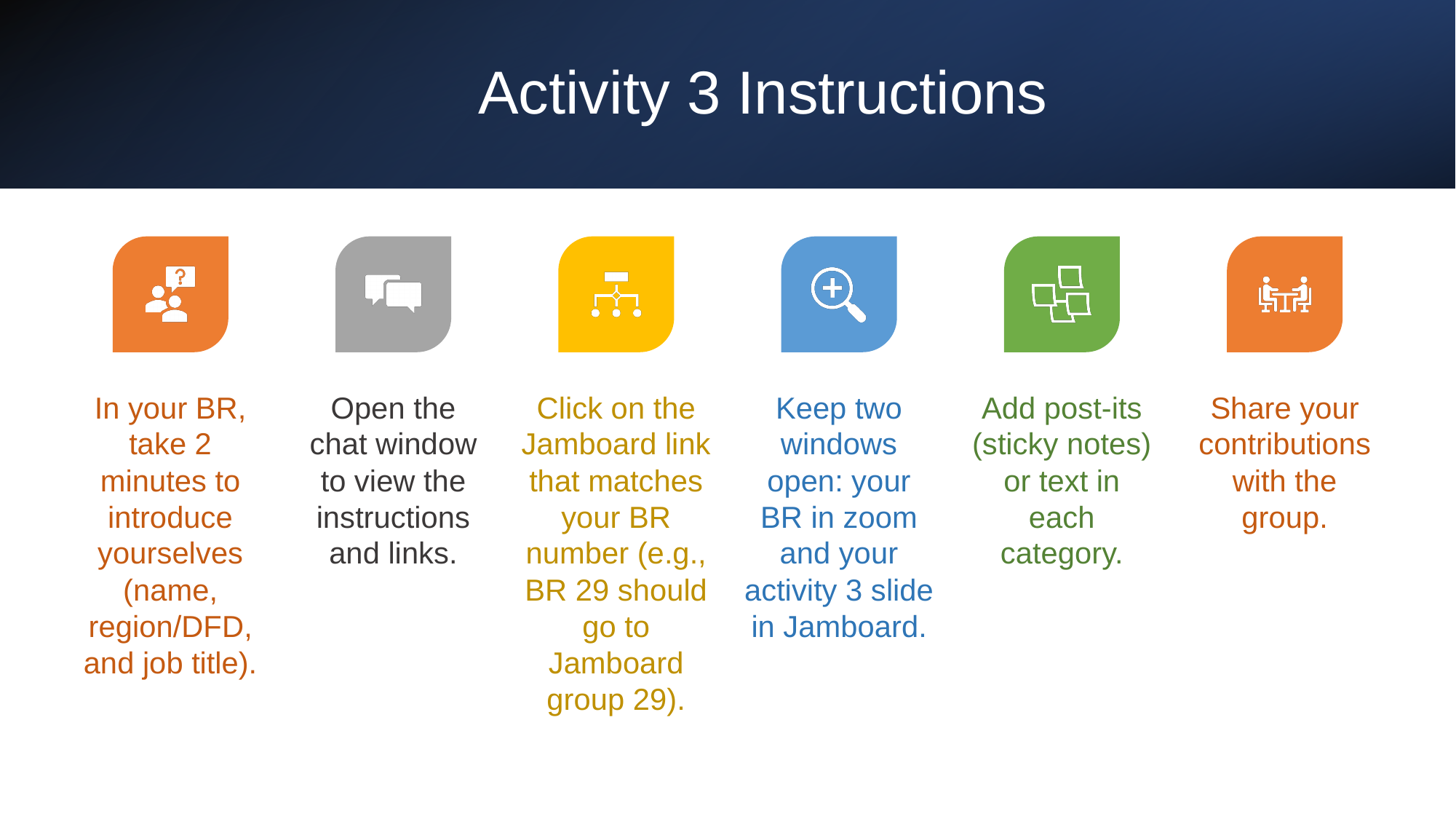

# Activity 3 Instructions
In your BR, take 2 minutes to introduce yourselves (name, region/DFD, and job title).
Open the chat window to view the instructions and links.
Click on the Jamboard link that matches your BR number (e.g., BR 29 should go to Jamboard group 29).
Keep two windows open: your BR in zoom and your activity 3 slide in Jamboard.
Add post-its (sticky notes) or text in each category.

Share your contributions with the group.